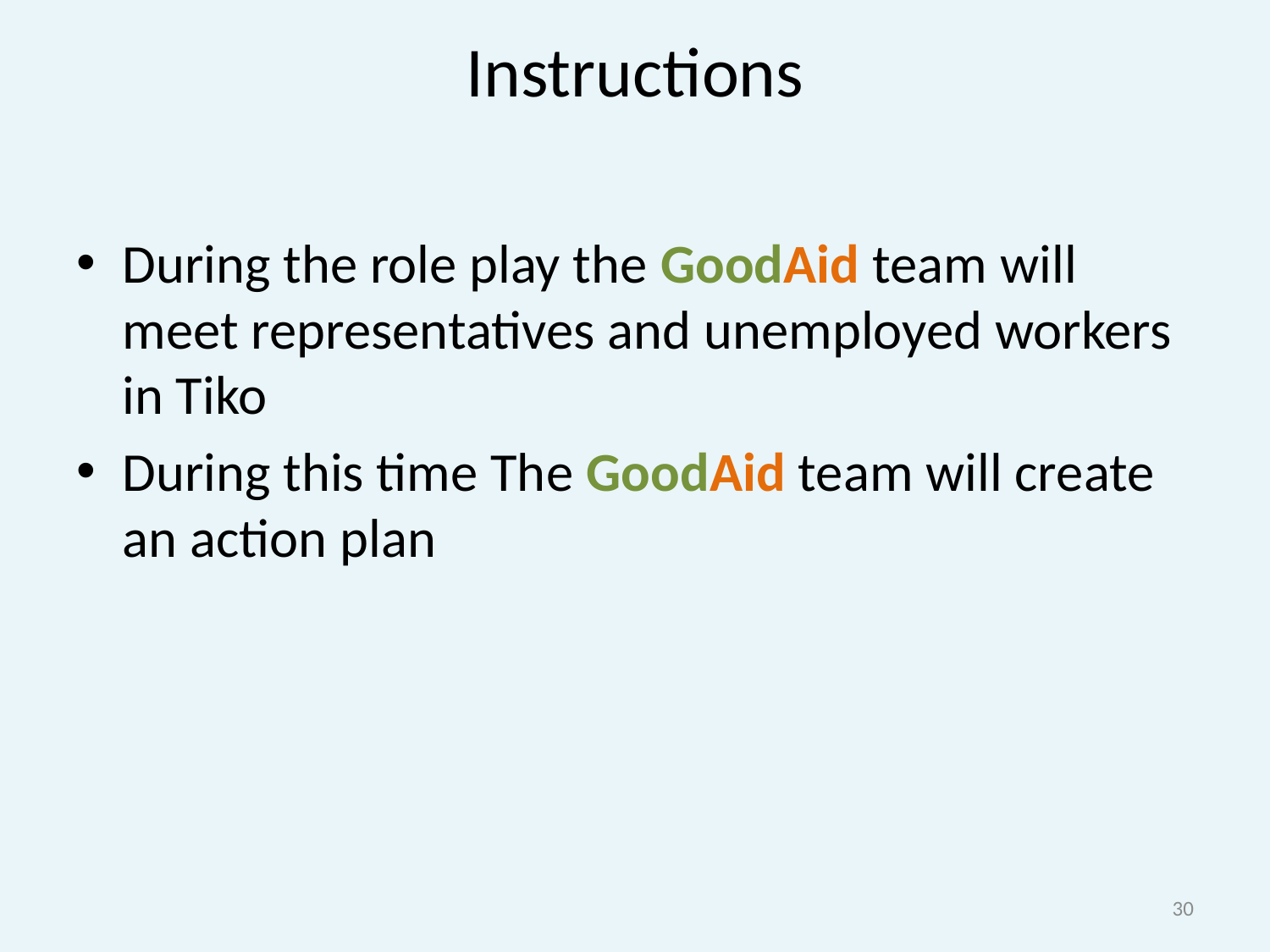

# Instructions
During the role play the GoodAid team will meet representatives and unemployed workers in Tiko
During this time The GoodAid team will create an action plan

30